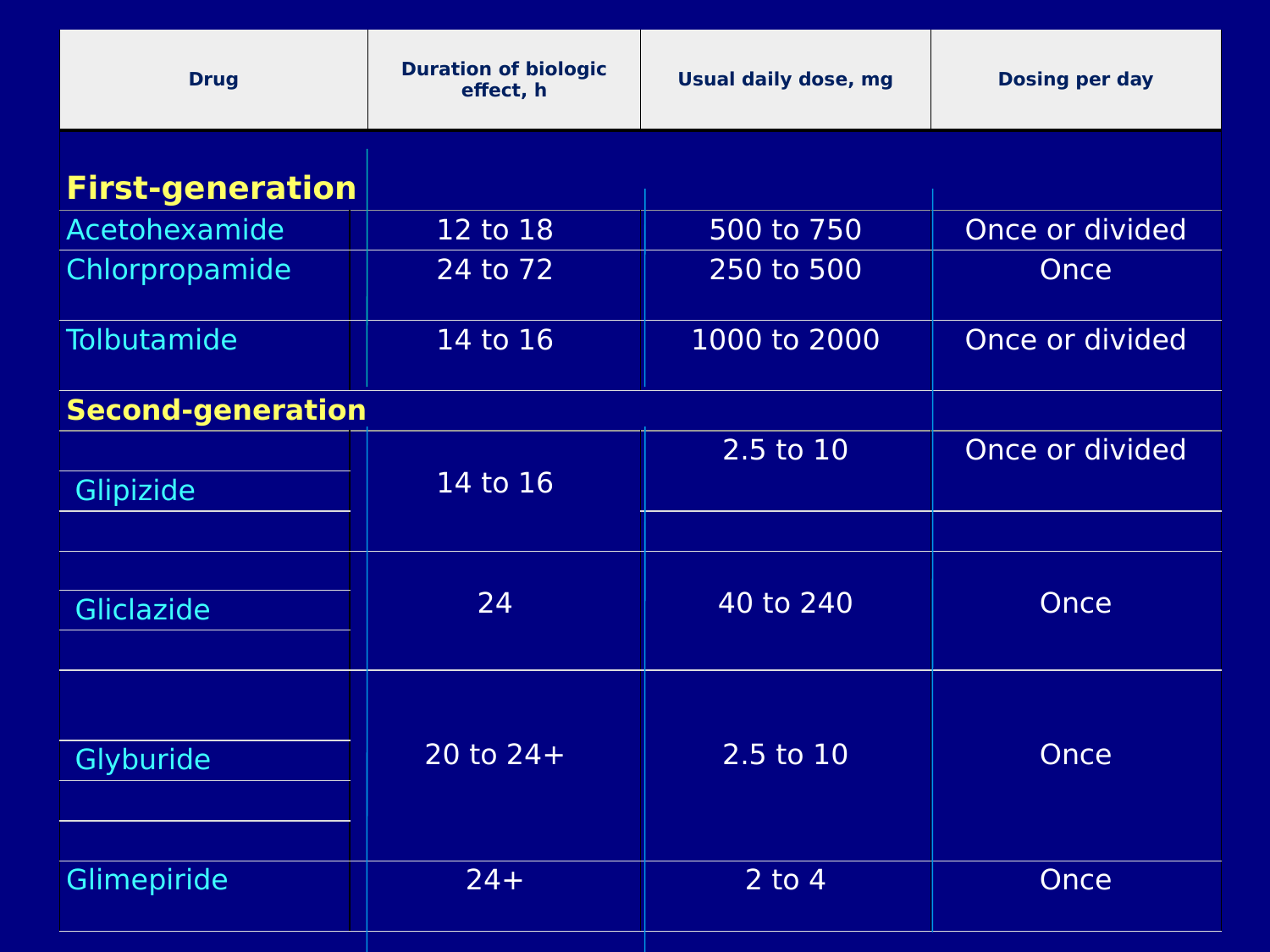

| Drug |  | Duration of biologic effect, h | Usual daily dose, mg | Dosing per day |
| --- | --- | --- | --- | --- |
| First-generation |  |  |  |  |
| Acetohexamide | 12 to 18 |  | 500 to 750 | Once or divided |
| Chlorpropamide | 24 to 72 |  | 250 to 500 | Once |
| Tolbutamide | 14 to 16 |  | 1000 to 2000 | Once or divided |
| Second-generation |  |  |  |  |
|  | 14 to 16 |  | 2.5 to 10 | Once or divided |
| Glipizide |  |  |  |  |
|  |  |  |  |  |
|  | 24 |  | 40 to 240 | Once |
| Gliclazide |  |  |  |  |
|  |  |  |  |  |
|  | 20 to 24+ |  | 2.5 to 10 | Once |
| Glyburide |  |  |  |  |
|  |  |  |  |  |
|  |  |  |  |  |
| Glimepiride | 24+ |  | 2 to 4 | Once |